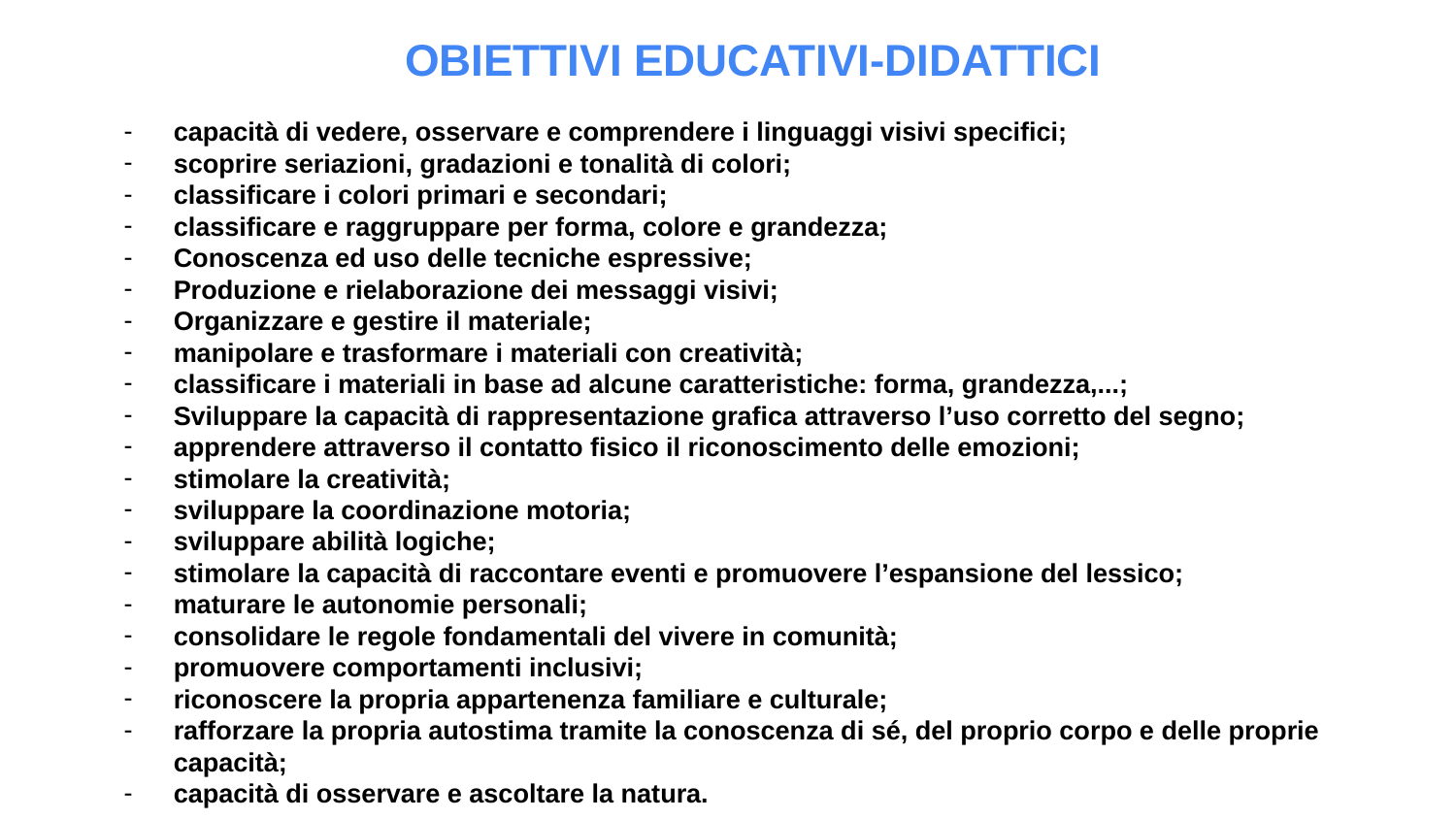

OBIETTIVI EDUCATIVI-DIDATTICI
capacità di vedere, osservare e comprendere i linguaggi visivi specifici;
scoprire seriazioni, gradazioni e tonalità di colori;
classificare i colori primari e secondari;
classificare e raggruppare per forma, colore e grandezza;
Conoscenza ed uso delle tecniche espressive;
Produzione e rielaborazione dei messaggi visivi;
Organizzare e gestire il materiale;
manipolare e trasformare i materiali con creatività;
classificare i materiali in base ad alcune caratteristiche: forma, grandezza,...;
Sviluppare la capacità di rappresentazione grafica attraverso l’uso corretto del segno;
apprendere attraverso il contatto fisico il riconoscimento delle emozioni;
stimolare la creatività;
sviluppare la coordinazione motoria;
sviluppare abilità logiche;
stimolare la capacità di raccontare eventi e promuovere l’espansione del lessico;
maturare le autonomie personali;
consolidare le regole fondamentali del vivere in comunità;
promuovere comportamenti inclusivi;
riconoscere la propria appartenenza familiare e culturale;
rafforzare la propria autostima tramite la conoscenza di sé, del proprio corpo e delle proprie capacità;
capacità di osservare e ascoltare la natura.